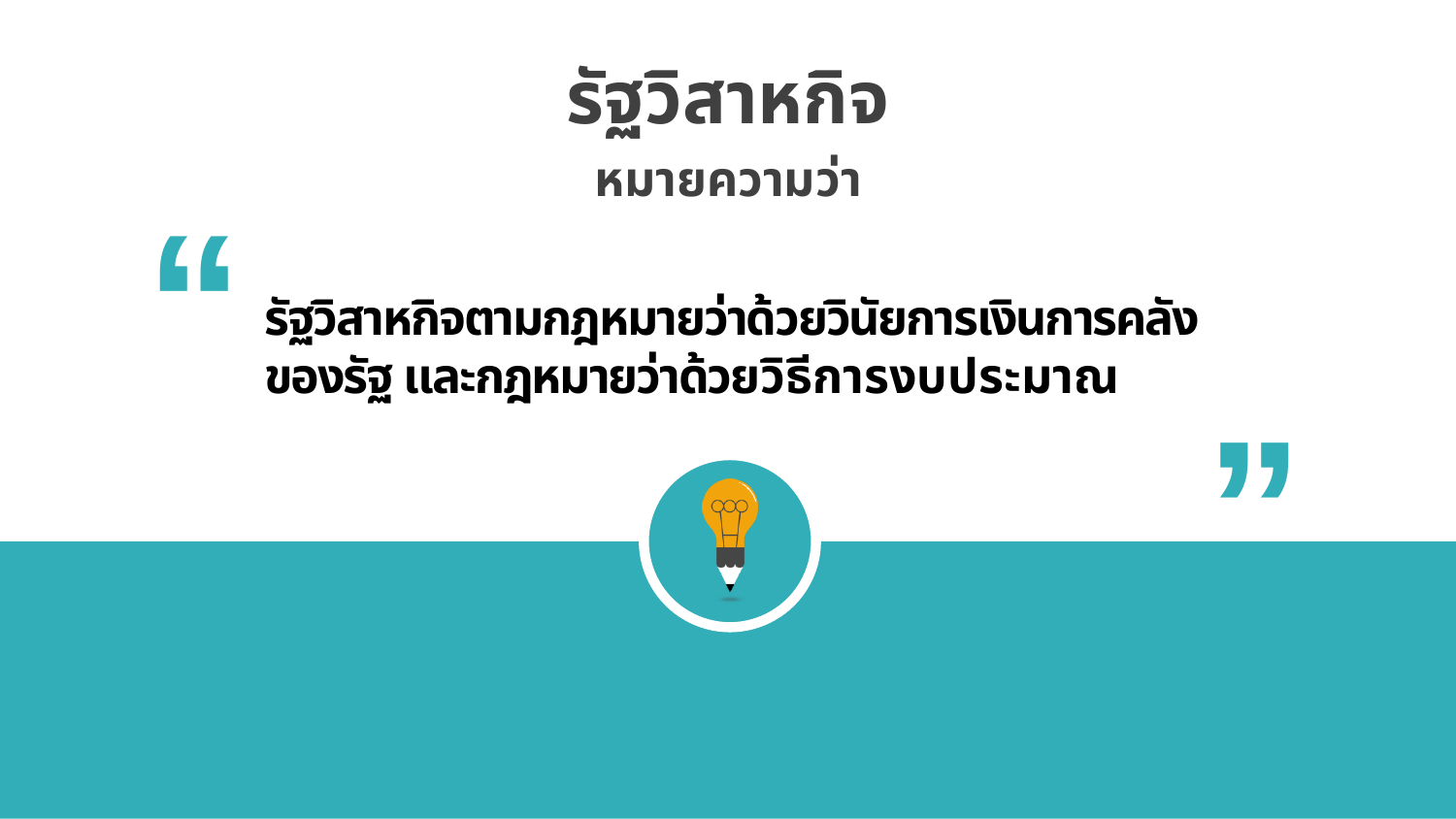

รัฐวิสาหกิจ
หมายความว่า
“
รัฐวิสาหกิจตามกฎหมายว่าด้วยวินัยการเงินการคลังของรัฐ และกฎหมายว่าด้วยวิธีการงบประมาณ

“